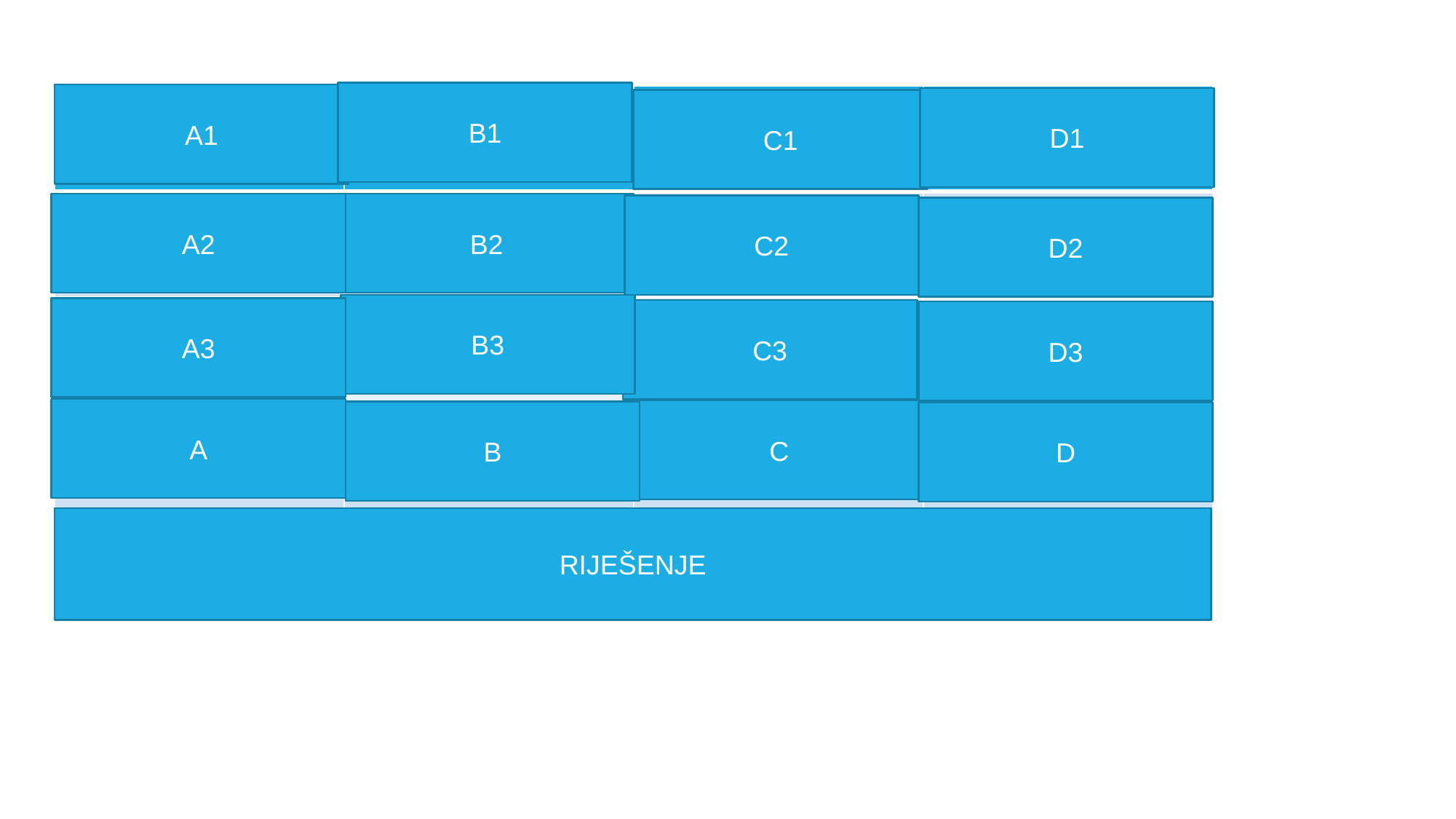

B1
A1
| Kruh | Tijesto | Mljeveno meso | Grah |
| --- | --- | --- | --- |
| Salama | Sir | Šapgeti | Voda |
| Majoneza | Umak od rajčice | Luk | Zaprška |
| Sendvič | Pizza | Bolonjez | Grah |
| HRANA |  |  |  |
D1
C1
A2
B2
C2
D2
B3
A3
C3
D3
A
C
B
D
RIJEŠENJE